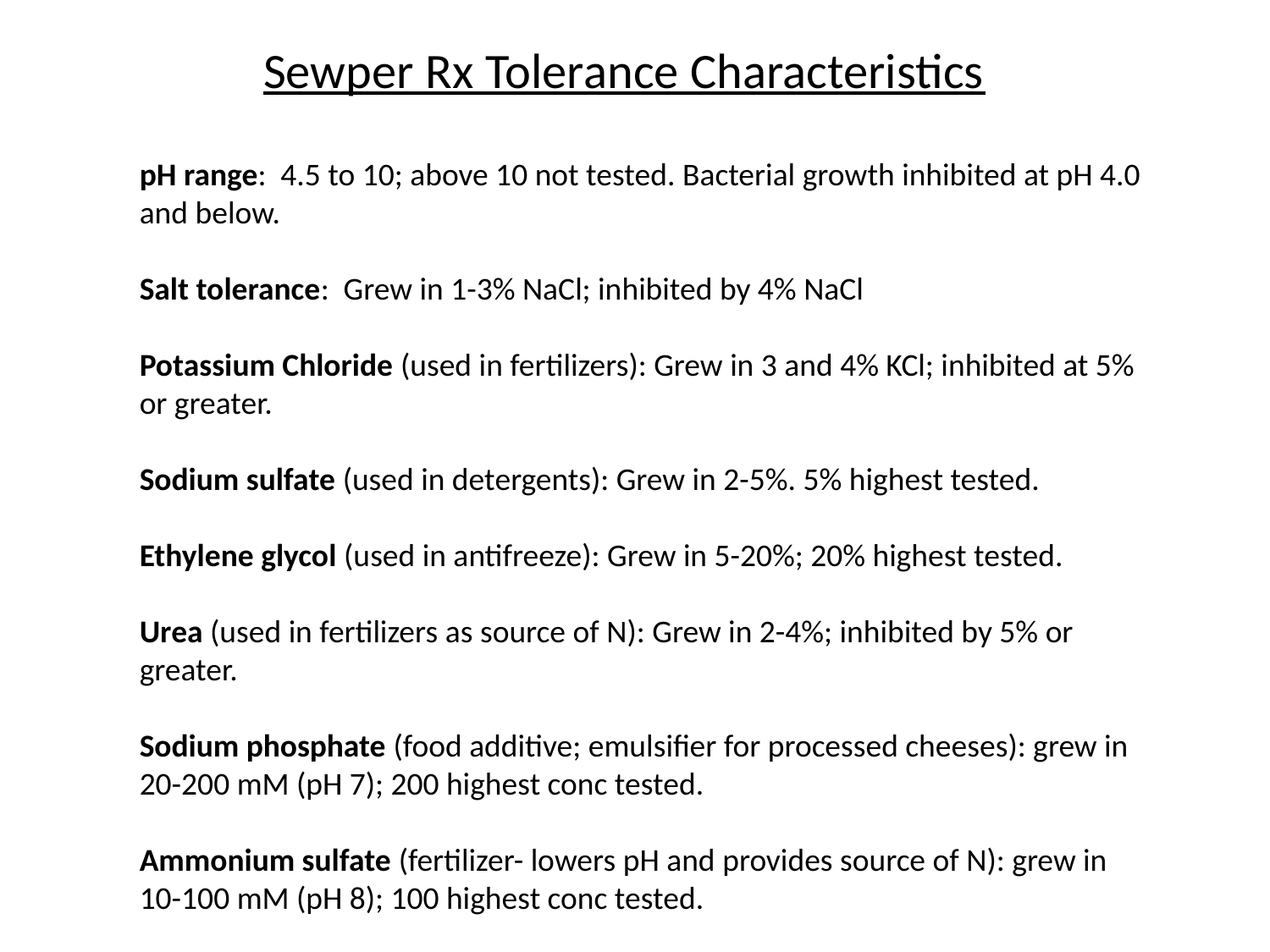

# Sewper Rx Tolerance Characteristics
pH range:  4.5 to 10; above 10 not tested. Bacterial growth inhibited at pH 4.0 and below.

Salt tolerance:  Grew in 1-3% NaCl; inhibited by 4% NaCl

Potassium Chloride (used in fertilizers): Grew in 3 and 4% KCl; inhibited at 5% or greater.

Sodium sulfate (used in detergents): Grew in 2-5%. 5% highest tested.

Ethylene glycol (used in antifreeze): Grew in 5-20%; 20% highest tested.

Urea (used in fertilizers as source of N): Grew in 2-4%; inhibited by 5% or greater.

Sodium phosphate (food additive; emulsifier for processed cheeses): grew in 20-200 mM (pH 7); 200 highest conc tested.

Ammonium sulfate (fertilizer- lowers pH and provides source of N): grew in 10-100 mM (pH 8); 100 highest conc tested.